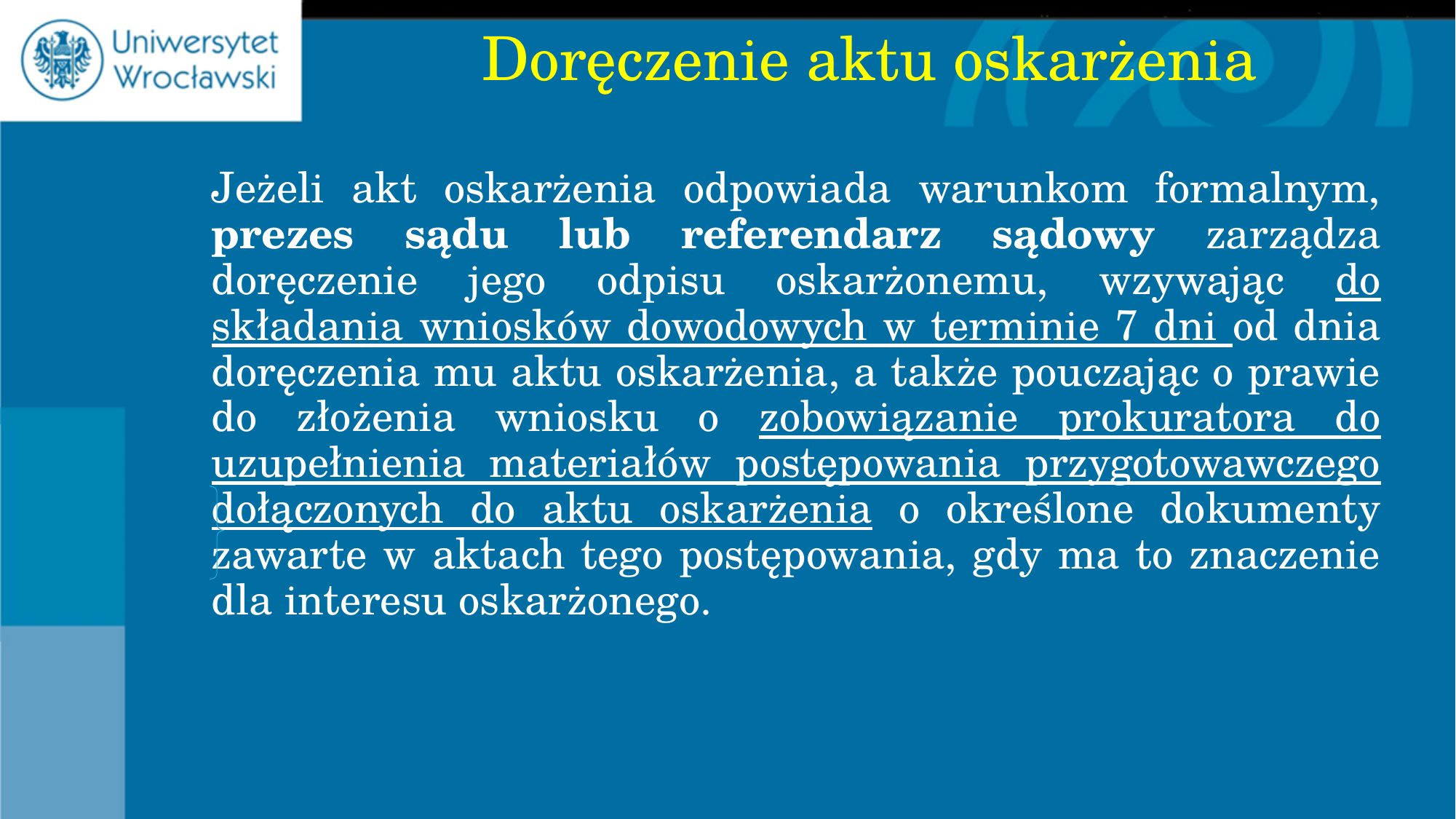

# Doręczenie aktu oskarżenia
Jeżeli akt oskarżenia odpowiada warunkom formalnym, prezes sądu lub referendarz sądowy zarządza doręczenie jego odpisu oskarżonemu, wzywając do składania wniosków dowodowych w terminie 7 dni od dnia doręczenia mu aktu oskarżenia, a także pouczając o prawie do złożenia wniosku o zobowiązanie prokuratora do uzupełnienia materiałów postępowania przygotowawczego dołączonych do aktu oskarżenia o określone dokumenty zawarte w aktach tego postępowania, gdy ma to znaczenie dla interesu oskarżonego.